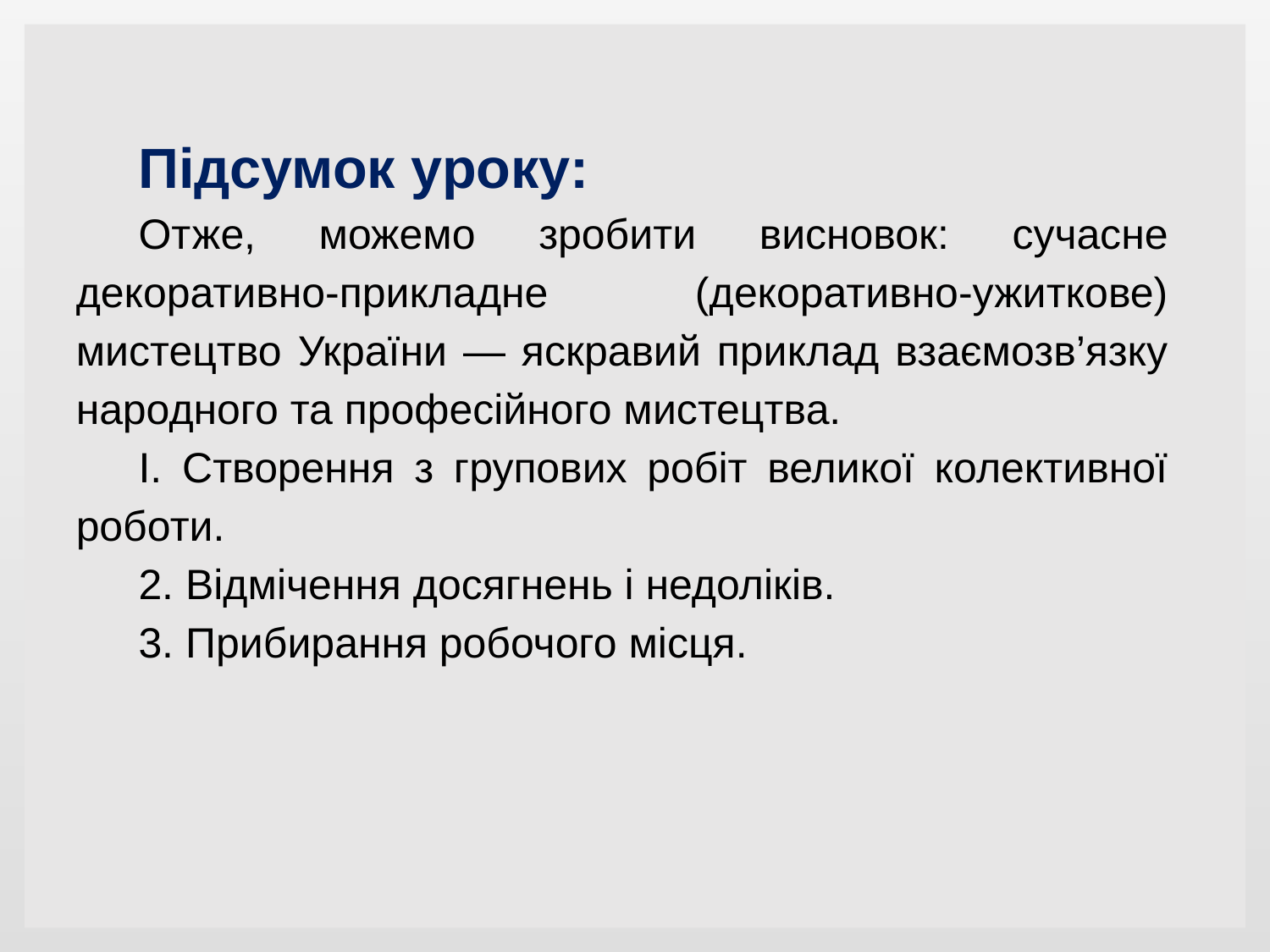

Підсумок уроку:
Отже, можемо зробити висновок: сучасне декоративно-прикладне (декоративно-ужиткове) мистецтво України — яскравий приклад взаємозв’язку народного та професійного мистецтва.
І. Створення з групових робіт великої колективної роботи.
2. Відмічення досягнень і недоліків.
3. Прибирання робочого місця.